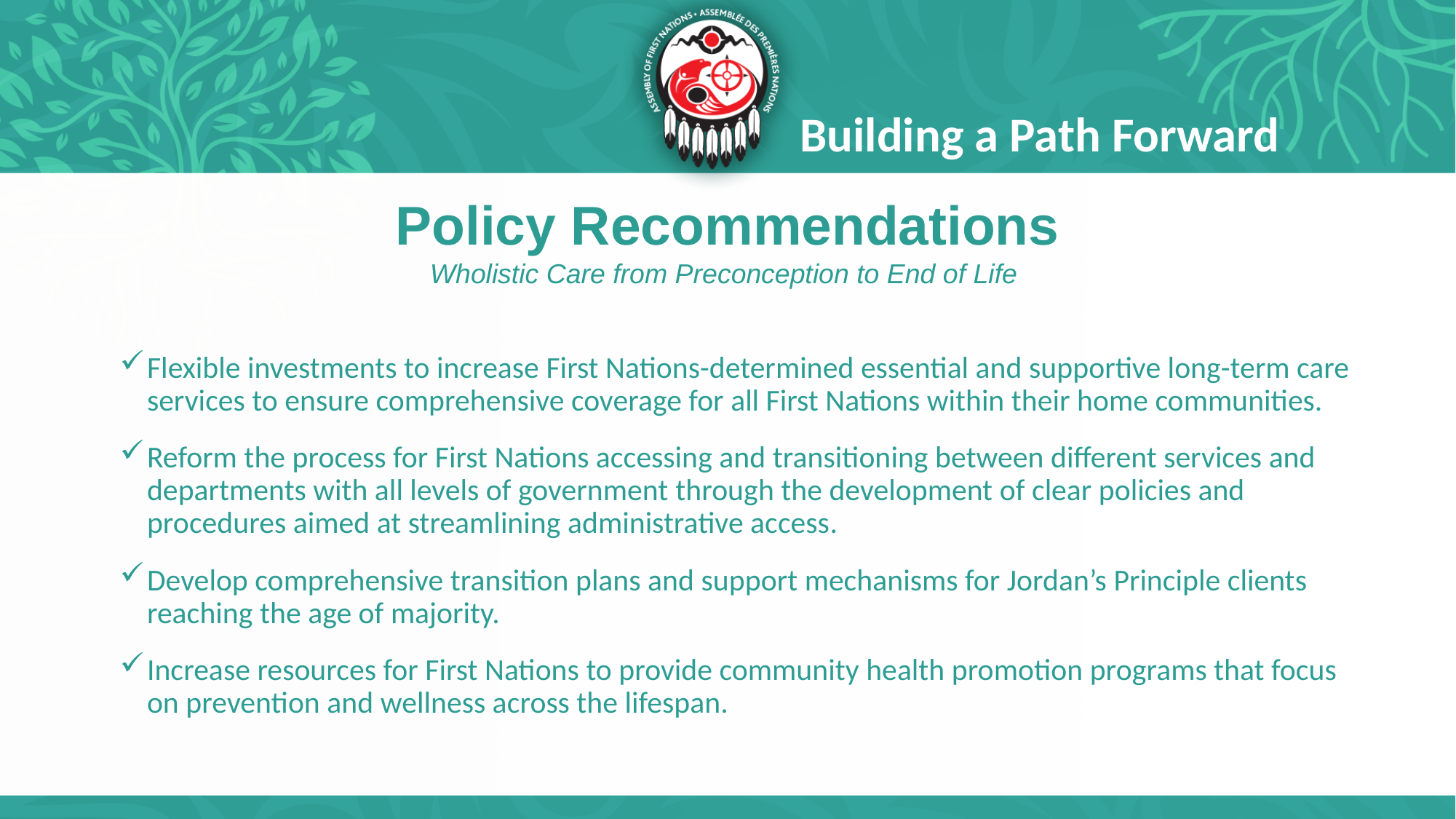

Building a Path Forward
# Policy Recommendations
Wholistic Care from Preconception to End of Life
Flexible investments to increase First Nations-determined essential and supportive long-term care services to ensure comprehensive coverage for all First Nations within their home communities.
Reform the process for First Nations accessing and transitioning between different services and departments with all levels of government through the development of clear policies and procedures aimed at streamlining administrative access.
Develop comprehensive transition plans and support mechanisms for Jordan’s Principle clients reaching the age of majority.
Increase resources for First Nations to provide community health promotion programs that focus on prevention and wellness across the lifespan.